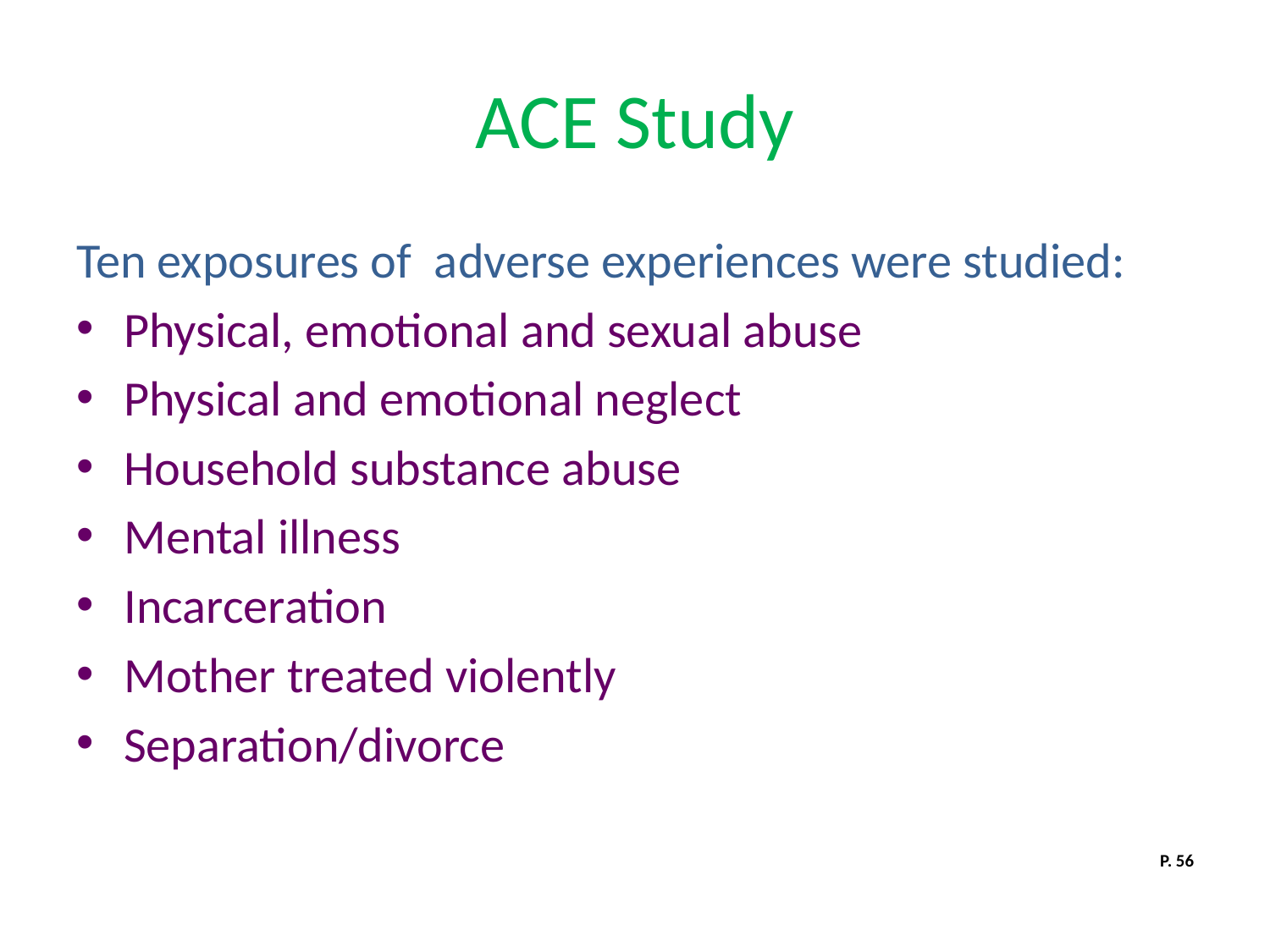

# ACE Study
Ten exposures of  adverse experiences were studied:
Physical, emotional and sexual abuse
Physical and emotional neglect
Household substance abuse
Mental illness
Incarceration
Mother treated violently
Separation/divorce

P. 56